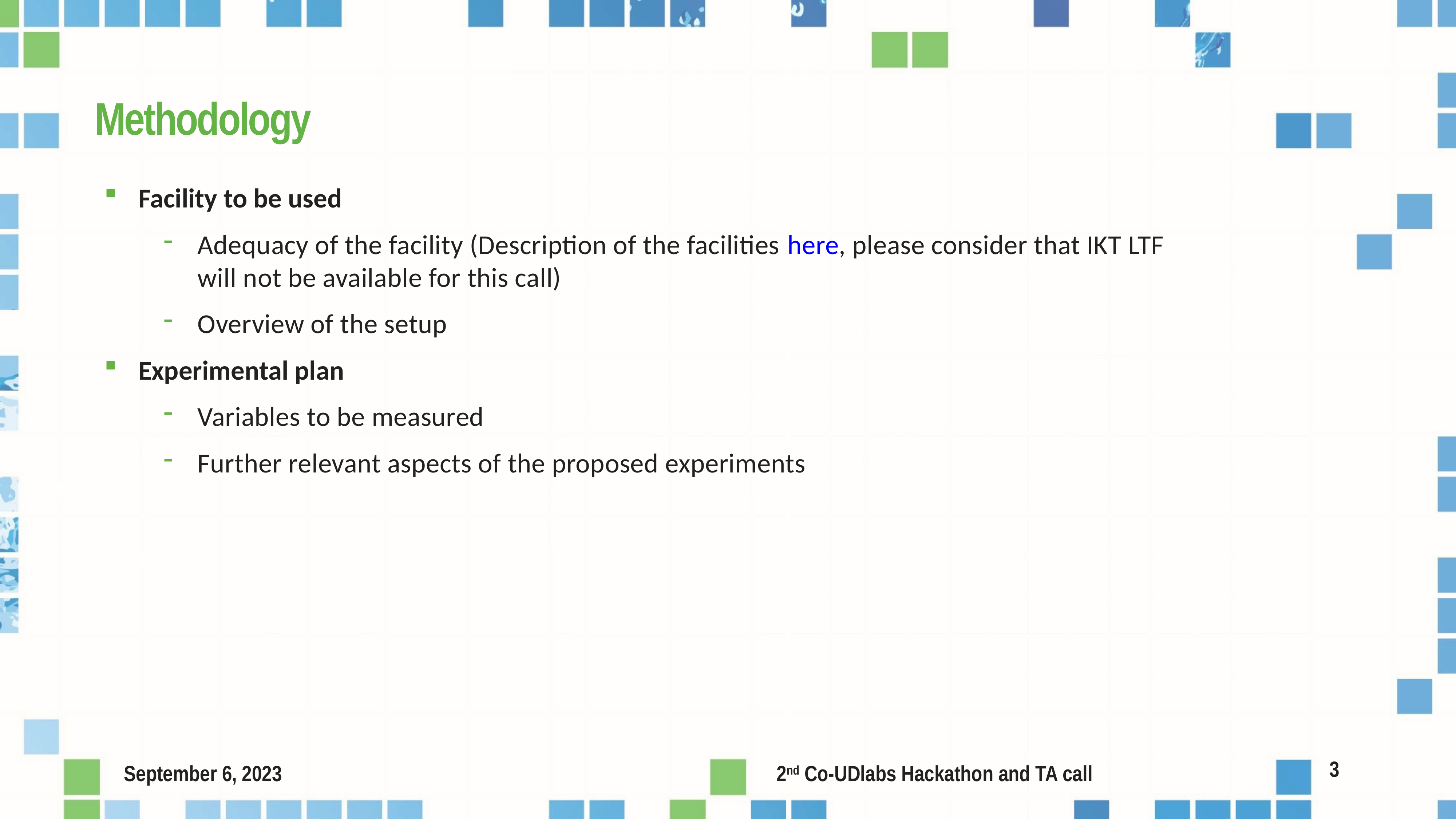

# Methodology
Facility to be used
Adequacy of the facility (Description of the facilities here, please consider that IKT LTF will not be available for this call)
Overview of the setup
Experimental plan
Variables to be measured
Further relevant aspects of the proposed experiments
3